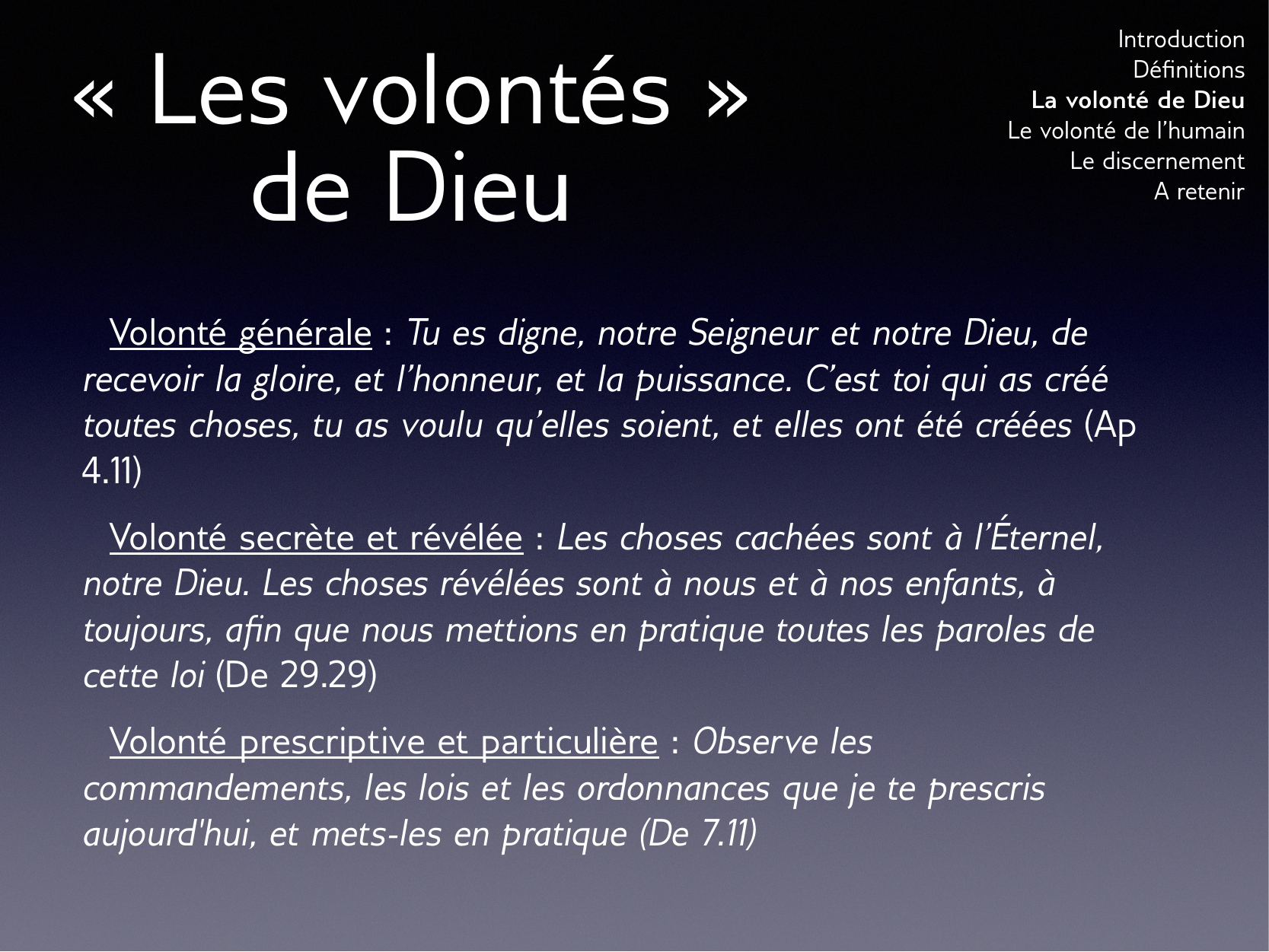

Introduction
Définitions
La volonté de Dieu
Le volonté de l’humain
Le discernement
A retenir
# « Les volontés »
de Dieu
Volonté générale : Tu es digne, notre Seigneur et notre Dieu, de recevoir la gloire, et l’honneur, et la puissance. C’est toi qui as créé toutes choses, tu as voulu qu’elles soient, et elles ont été créées (Ap 4.11)
Volonté secrète et révélée : Les choses cachées sont à l’Éternel, notre Dieu. Les choses révélées sont à nous et à nos enfants, à toujours, afin que nous mettions en pratique toutes les paroles de cette loi (De 29.29)
Volonté prescriptive et particulière : Observe les commandements, les lois et les ordonnances que je te prescris aujourd'hui, et mets-les en pratique (De 7.11)